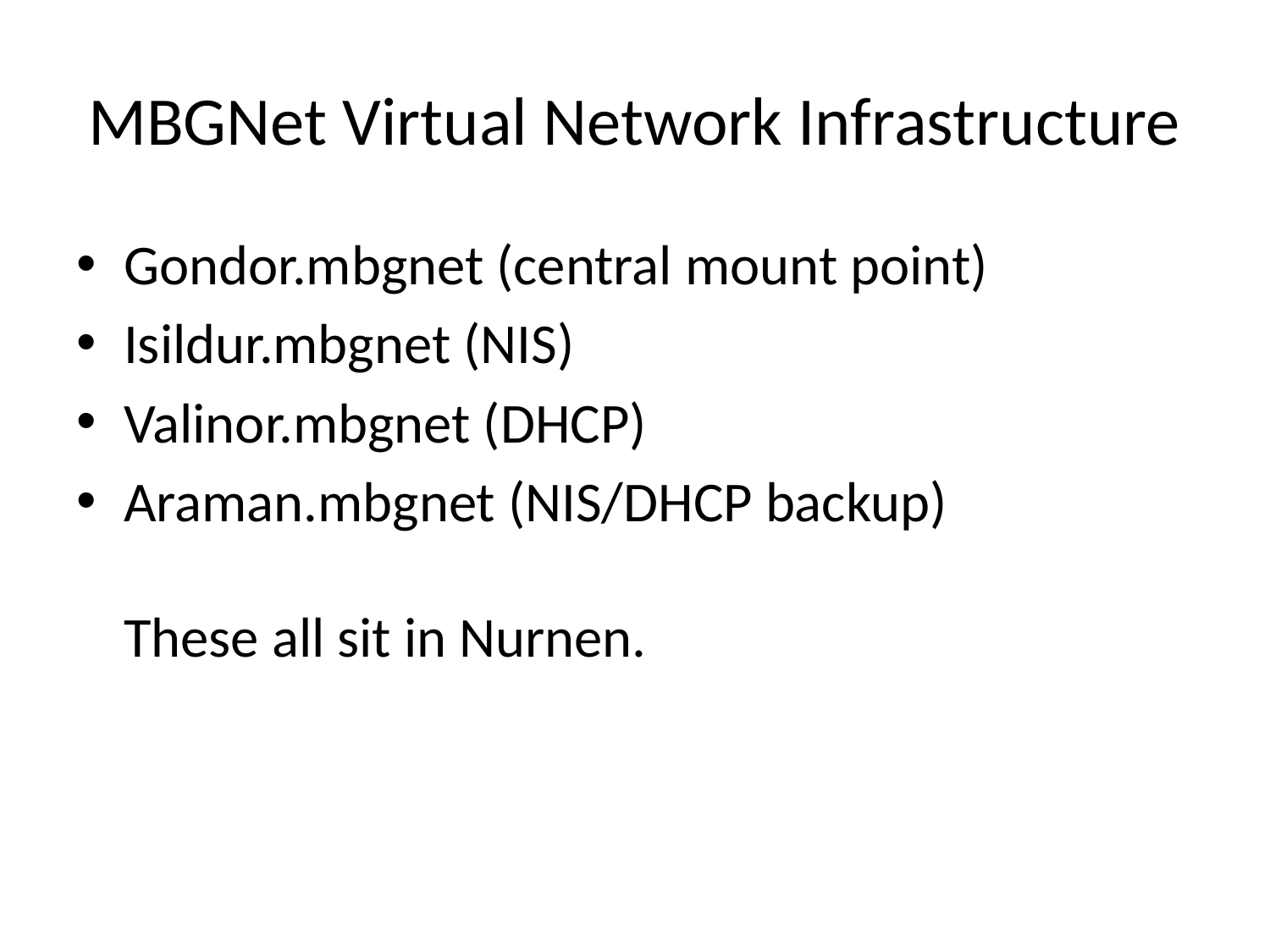

# MBGNet Virtual Network Infrastructure
Gondor.mbgnet (central mount point)
Isildur.mbgnet (NIS)
Valinor.mbgnet (DHCP)
Araman.mbgnet (NIS/DHCP backup)
These all sit in Nurnen.